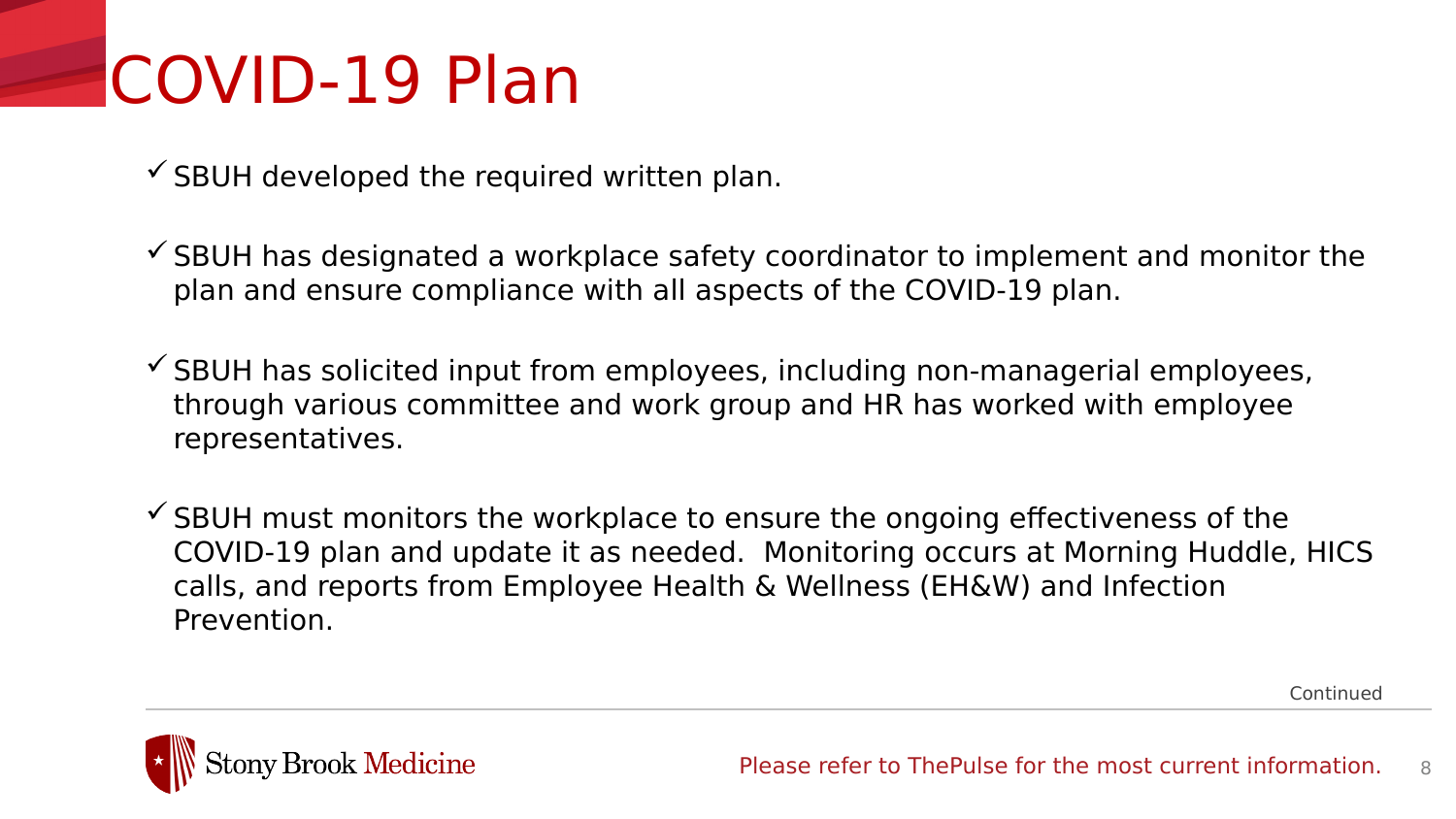

COVID-19 Plan

SBUH developed the required written plan.

SBUH has designated a workplace safety coordinator to implement and monitor the plan and ensure compliance with all aspects of the COVID-19 plan.

SBUH has solicited input from employees, including non-managerial employees, through various committee and work group and HR has worked with employee representatives.

SBUH must monitors the workplace to ensure the ongoing effectiveness of the COVID-19 plan and update it as needed.  Monitoring occurs at Morning Huddle, HICS calls, and reports from Employee Health & Wellness (EH&W) and Infection Prevention.

Continued
Please refer to ThePulse for the most current information.
8